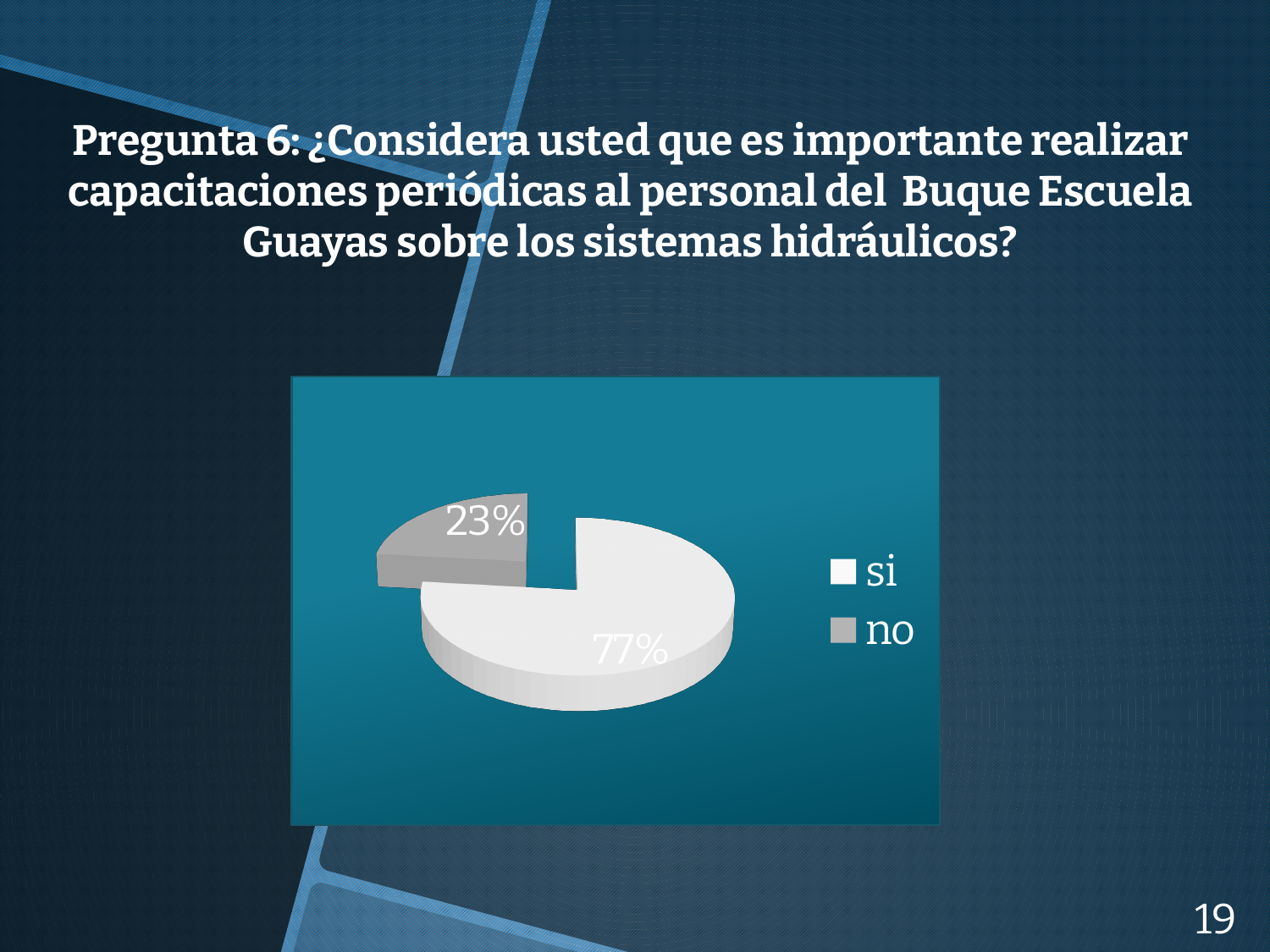

# Pregunta 6: ¿Considera usted que es importante realizar capacitaciones periódicas al personal del  Buque Escuela Guayas sobre los sistemas hidráulicos?

[unsupported chart]

19